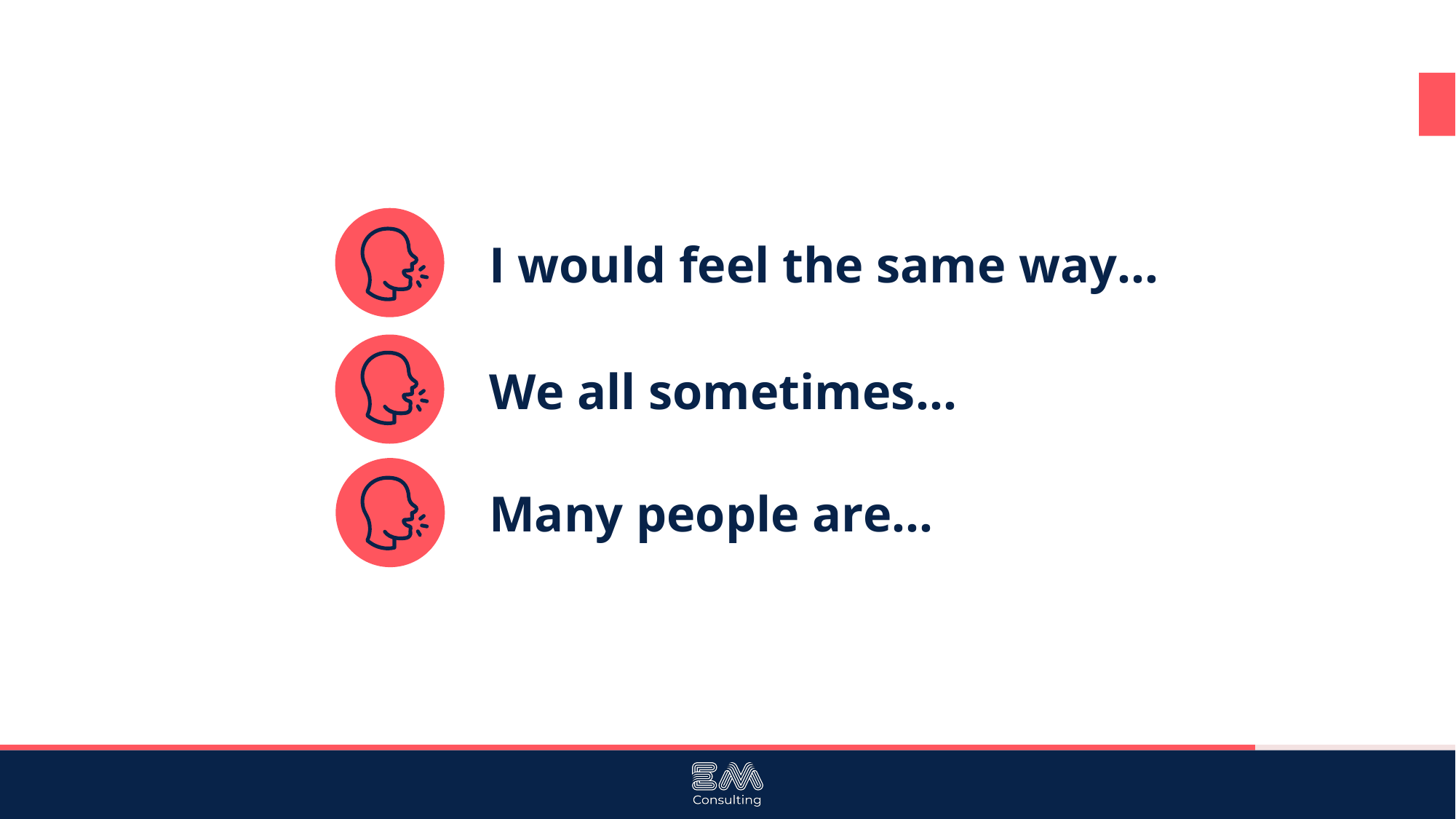

I would feel the same way…

We all sometimes…

Many people are…